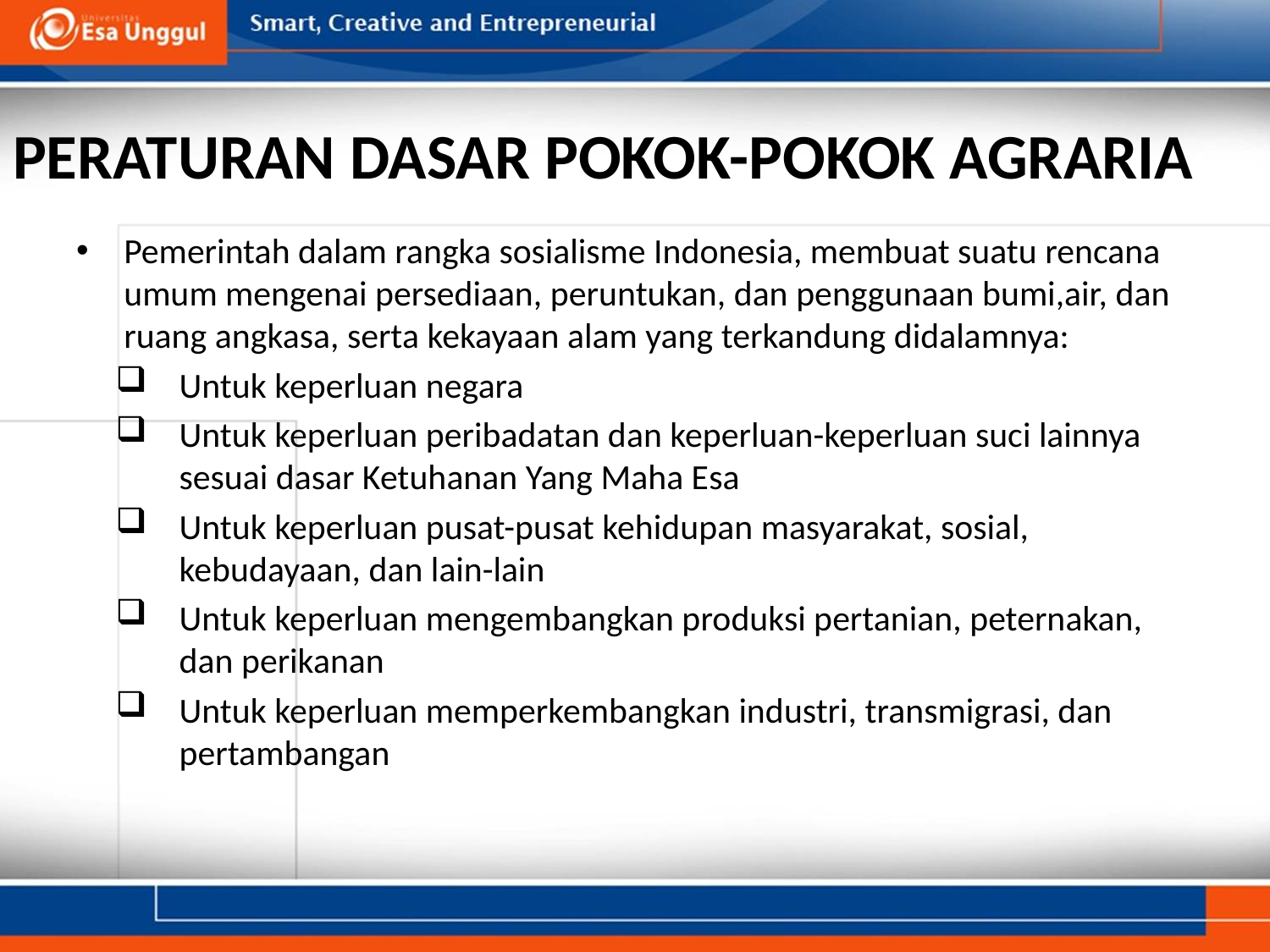

# PERATURAN DASAR POKOK-POKOK AGRARIA
Pemerintah dalam rangka sosialisme Indonesia, membuat suatu rencana umum mengenai persediaan, peruntukan, dan penggunaan bumi,air, dan ruang angkasa, serta kekayaan alam yang terkandung didalamnya:
Untuk keperluan negara
Untuk keperluan peribadatan dan keperluan-keperluan suci lainnya sesuai dasar Ketuhanan Yang Maha Esa
Untuk keperluan pusat-pusat kehidupan masyarakat, sosial, kebudayaan, dan lain-lain
Untuk keperluan mengembangkan produksi pertanian, peternakan, dan perikanan
Untuk keperluan memperkembangkan industri, transmigrasi, dan pertambangan